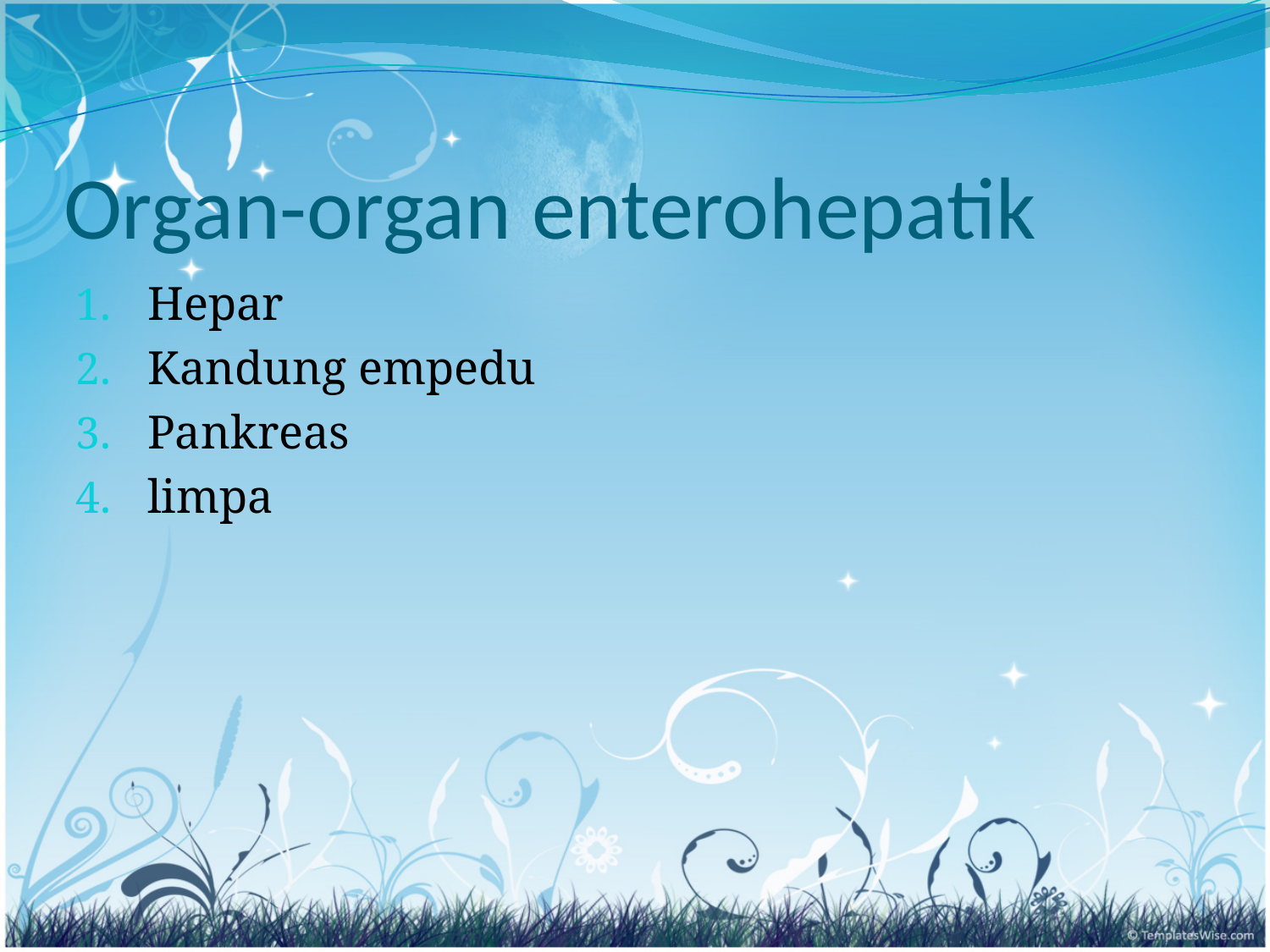

# Organ-organ enterohepatik
Hepar
Kandung empedu
Pankreas
limpa